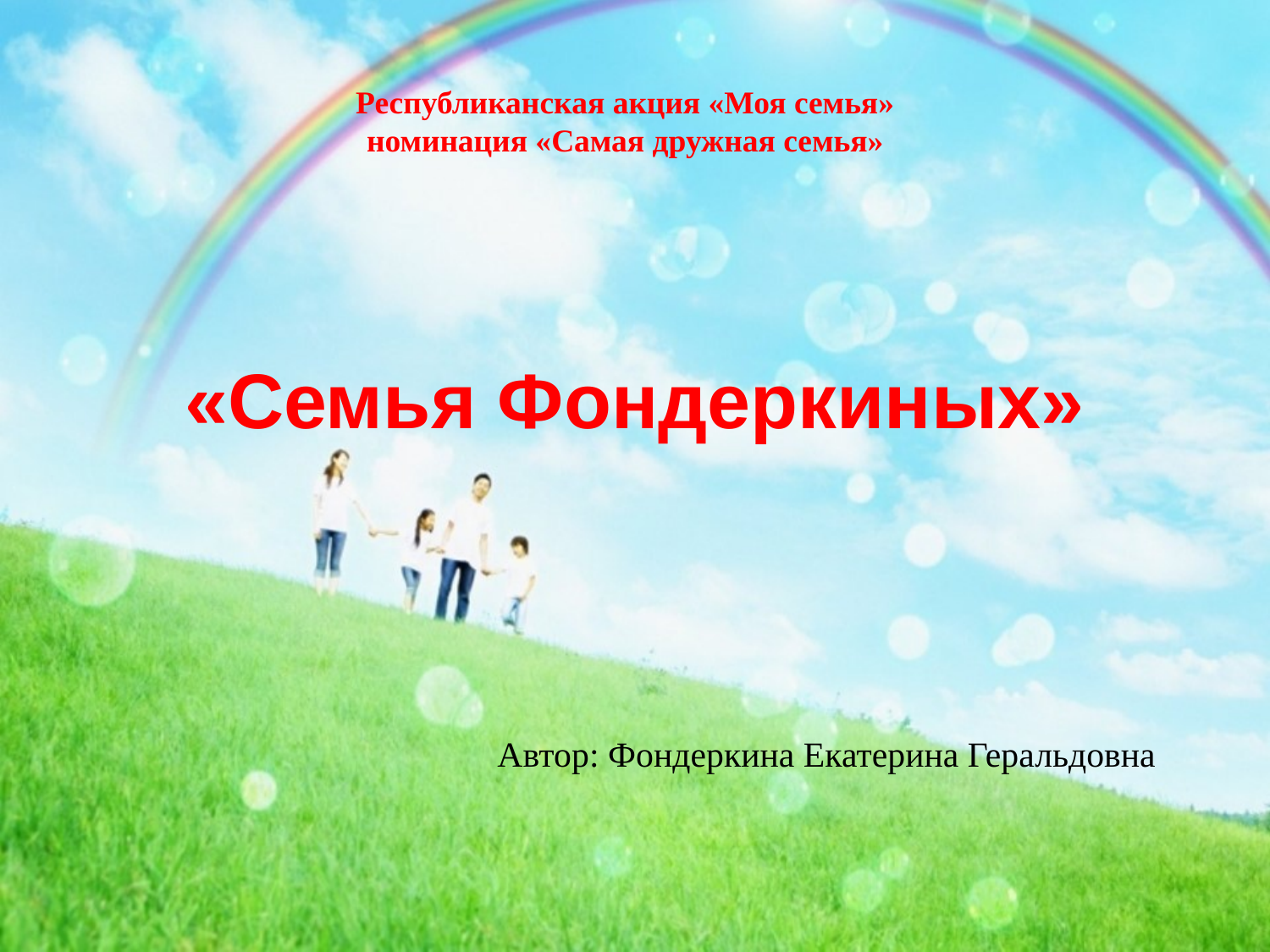

Республиканская акция «Моя семья»
номинация «Самая дружная семья»
# «Семья Фондеркиных»
Автор: Фондеркина Екатерина Геральдовна